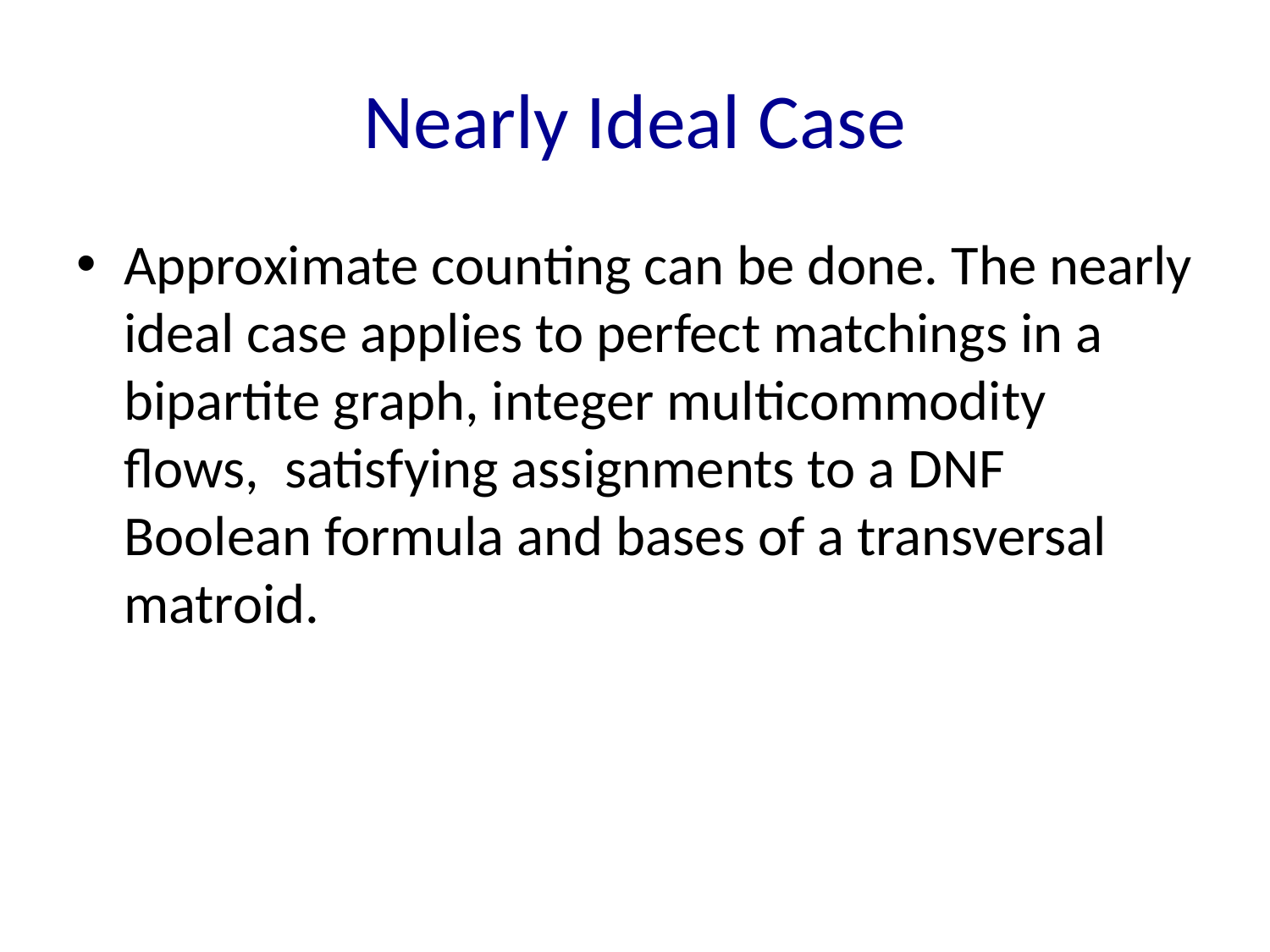

# Nearly Ideal Case
Approximate counting can be done. The nearly ideal case applies to perfect matchings in a bipartite graph, integer multicommodity flows,  satisfying assignments to a DNF Boolean formula and bases of a transversal matroid.